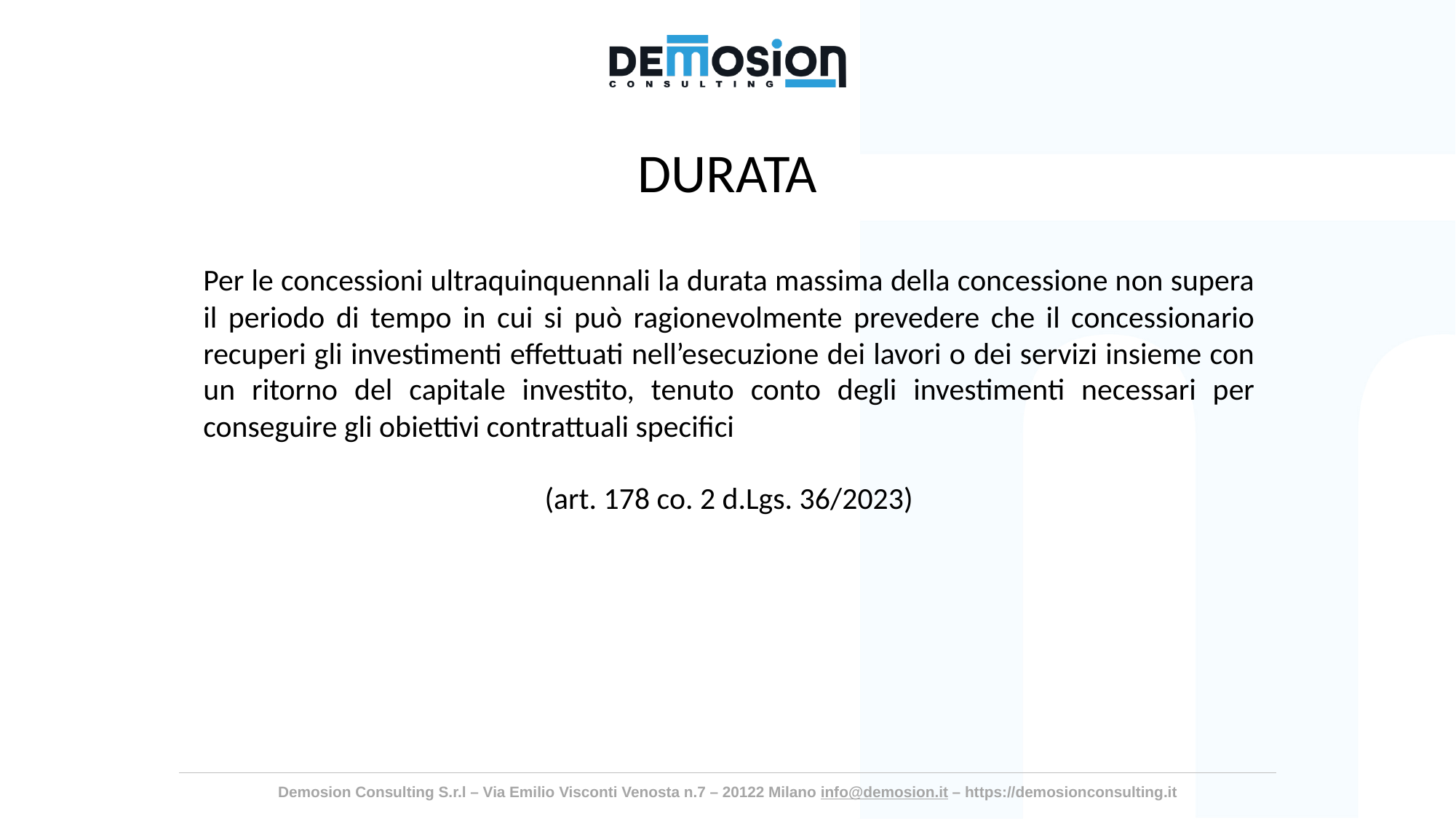

# DURATA
Per le concessioni ultraquinquennali la durata massima della concessione non supera il periodo di tempo in cui si può ragionevolmente prevedere che il concessionario recuperi gli investimenti effettuati nell’esecuzione dei lavori o dei servizi insieme con un ritorno del capitale investito, tenuto conto degli investimenti necessari per conseguire gli obiettivi contrattuali specifici

(art. 178 co. 2 d.Lgs. 36/2023)